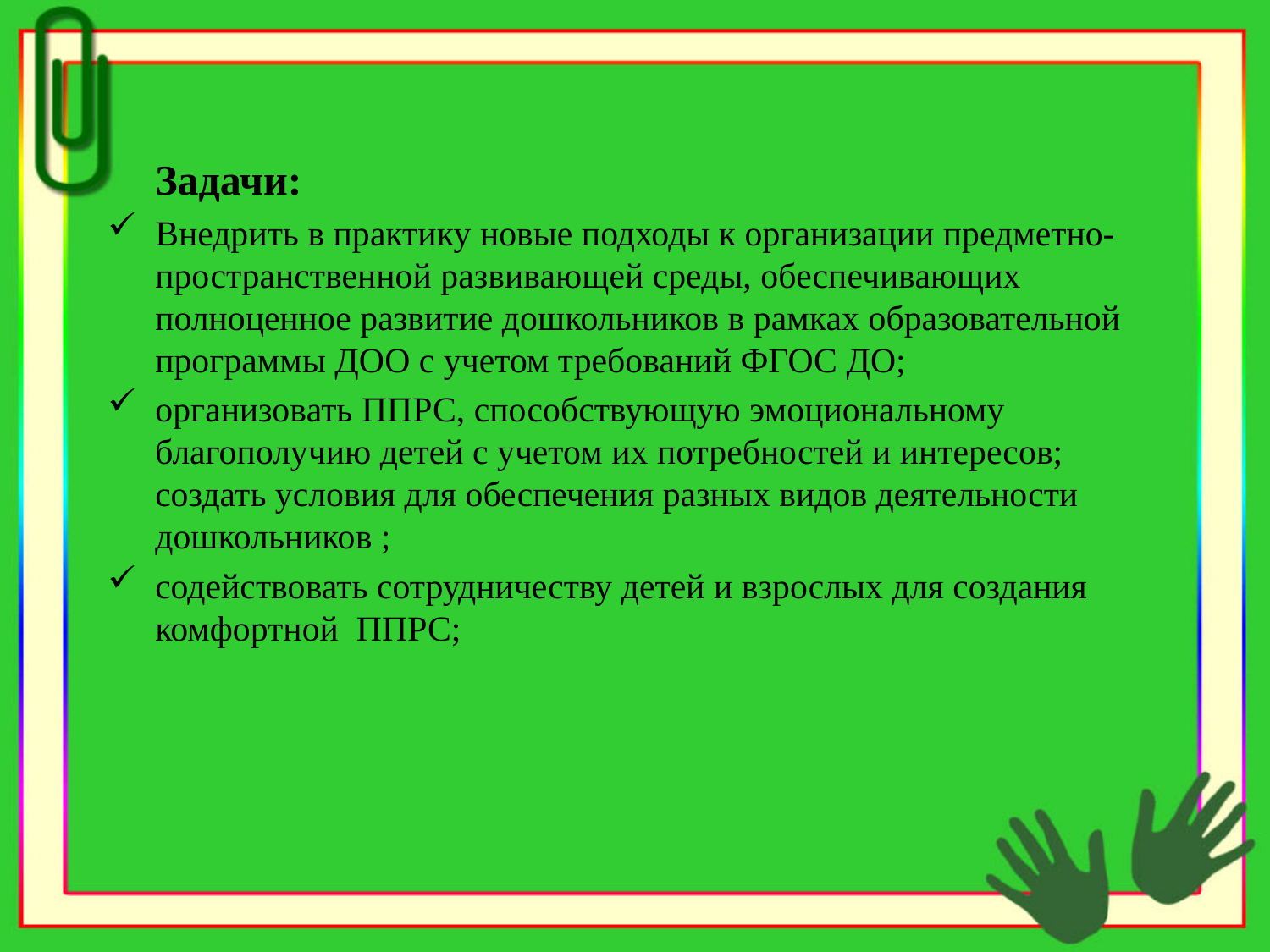

Задачи:
Внедрить в практику новые подходы к организации предметно-пространственной развивающей среды, обеспечивающих полноценное развитие дошкольников в рамках образовательной программы ДОО с учетом требований ФГОС ДО;
организовать ППРС, способствующую эмоциональному благополучию детей с учетом их потребностей и интересов; создать условия для обеспечения разных видов деятельности дошкольников ;
содействовать сотрудничеству детей и взрослых для создания комфортной  ППРС;